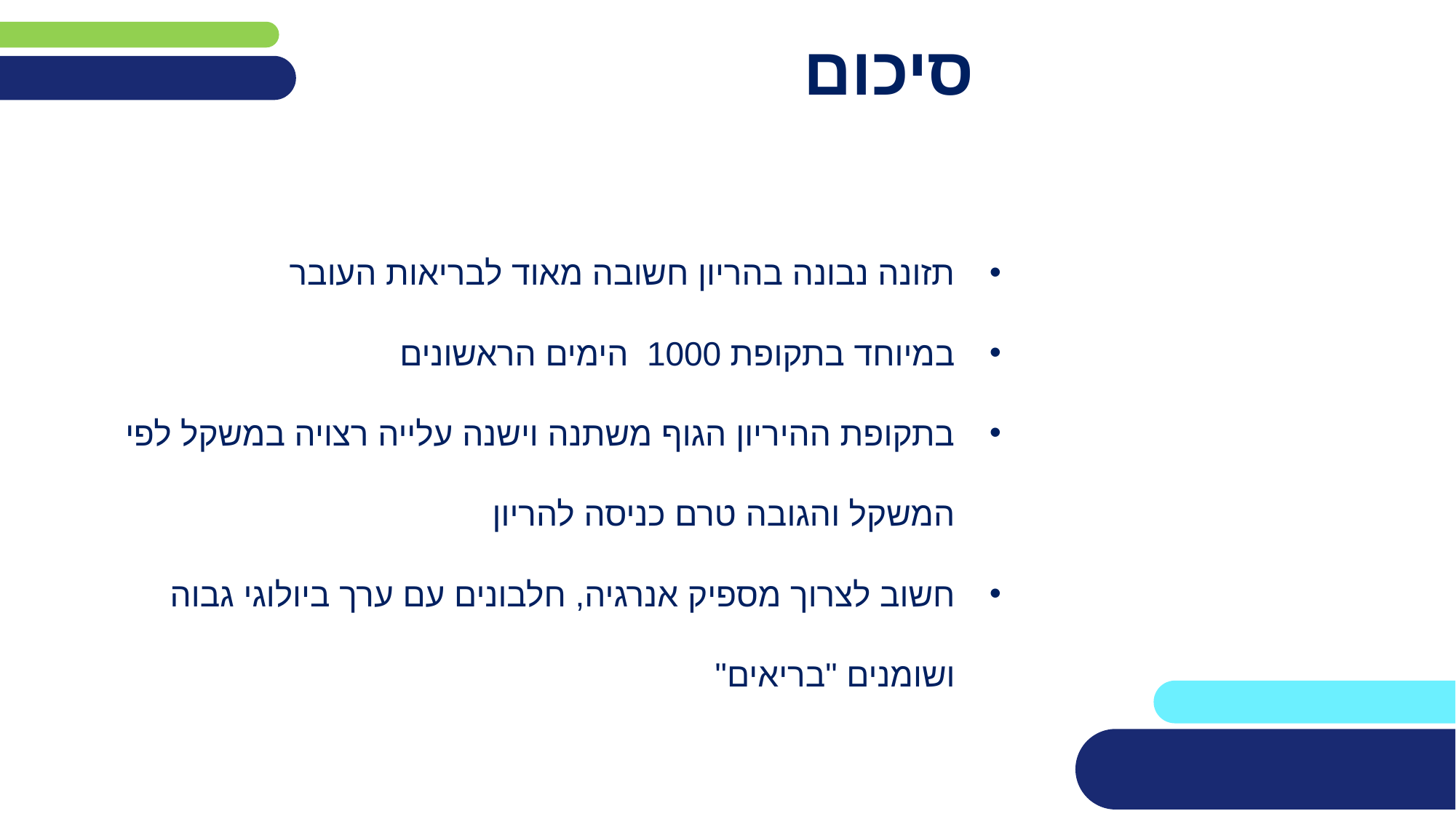

# סיכום
תזונה נבונה בהריון חשובה מאוד לבריאות העובר
במיוחד בתקופת 1000  הימים הראשונים
בתקופת ההיריון הגוף משתנה וישנה עלייה רצויה במשקל לפי המשקל והגובה טרם כניסה להריון
חשוב לצרוך מספיק אנרגיה, חלבונים עם ערך ביולוגי גבוה  ושומנים "בריאים"